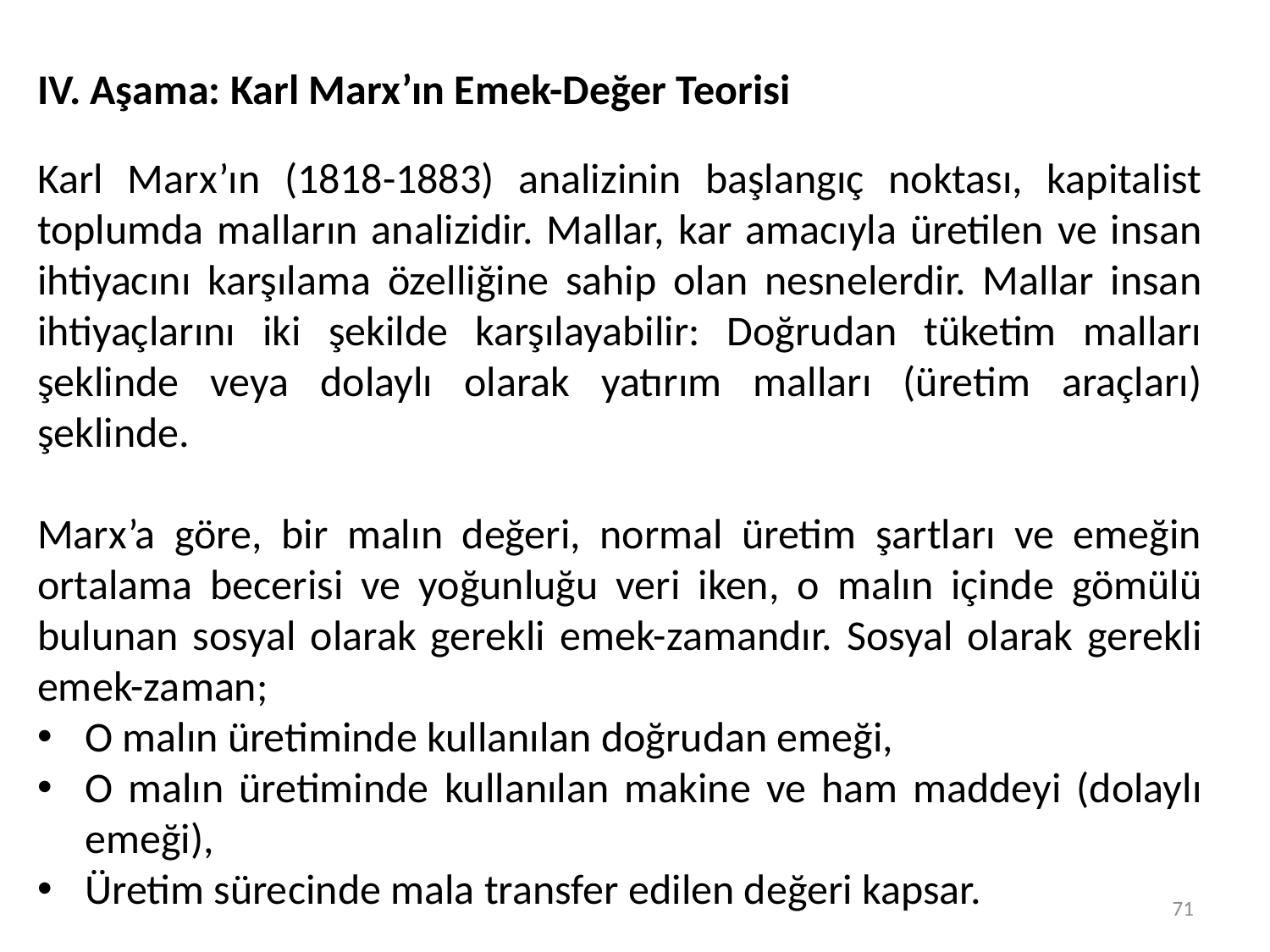

IV. Aşama: Karl Marx’ın Emek-Değer Teorisi

Karl Marx’ın (1818-1883) analizinin başlangıç noktası, kapitalist toplumda malların analizidir. Mallar, kar amacıyla üretilen ve insan ihtiyacını karşılama özelliğine sahip olan nesnelerdir. Mallar insan ihtiyaçlarını iki şekilde karşılayabilir: Doğrudan tüketim malları şeklinde veya dolaylı olarak yatırım malları (üretim araçları) şeklinde.

Marx’a göre, bir malın değeri, normal üretim şartları ve emeğin ortalama becerisi ve yoğunluğu veri iken, o malın içinde gömülü bulunan sosyal olarak gerekli emek-zamandır. Sosyal olarak gerekli emek-zaman;
O malın üretiminde kullanılan doğrudan emeği,
O malın üretiminde kullanılan makine ve ham maddeyi (dolaylı emeği),
Üretim sürecinde mala transfer edilen değeri kapsar.
71